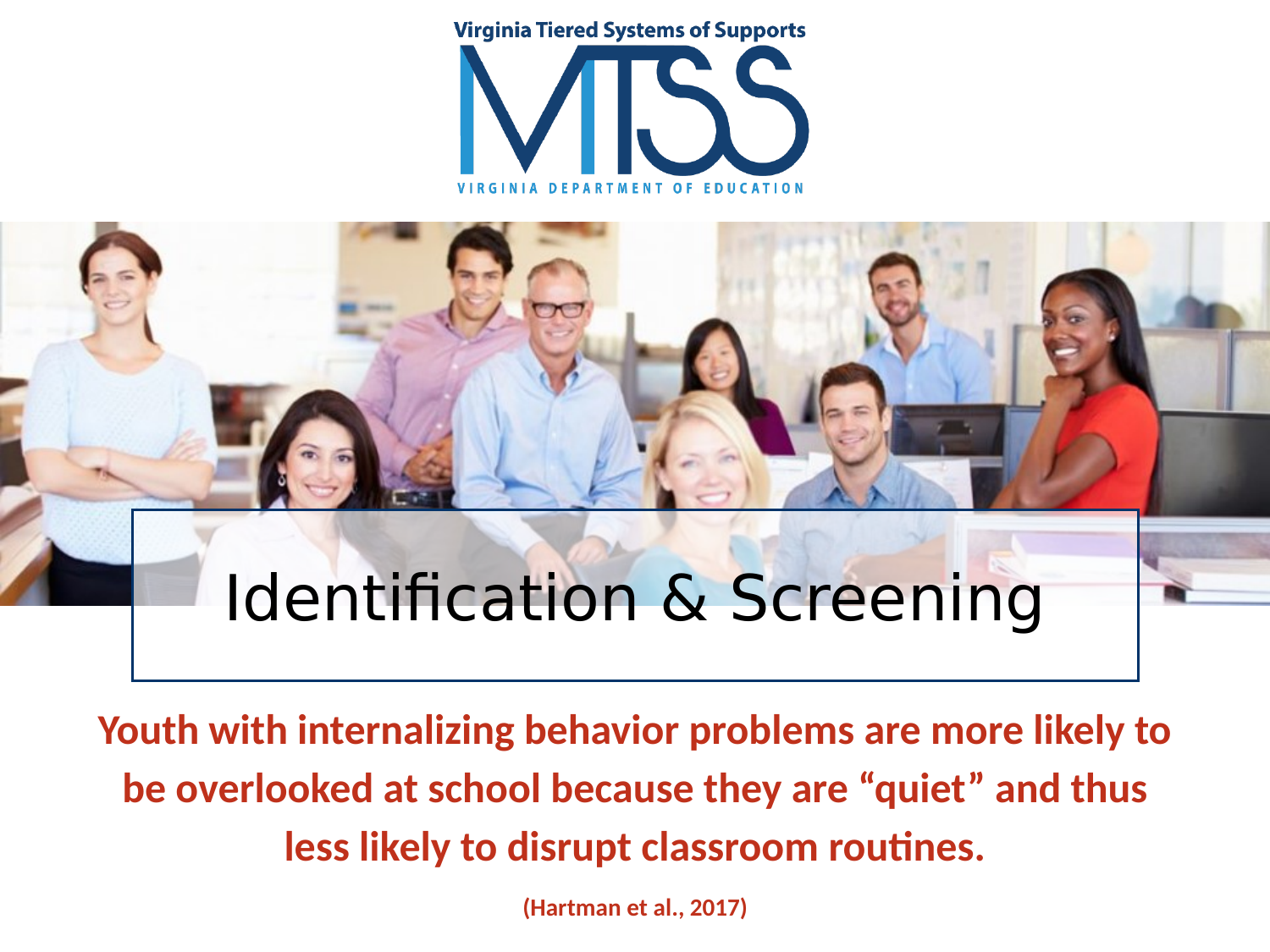

# Identification & Screening
Youth with internalizing behavior problems are more likely to be overlooked at school because they are “quiet” and thus less likely to disrupt classroom routines.
(Hartman et al., 2017)